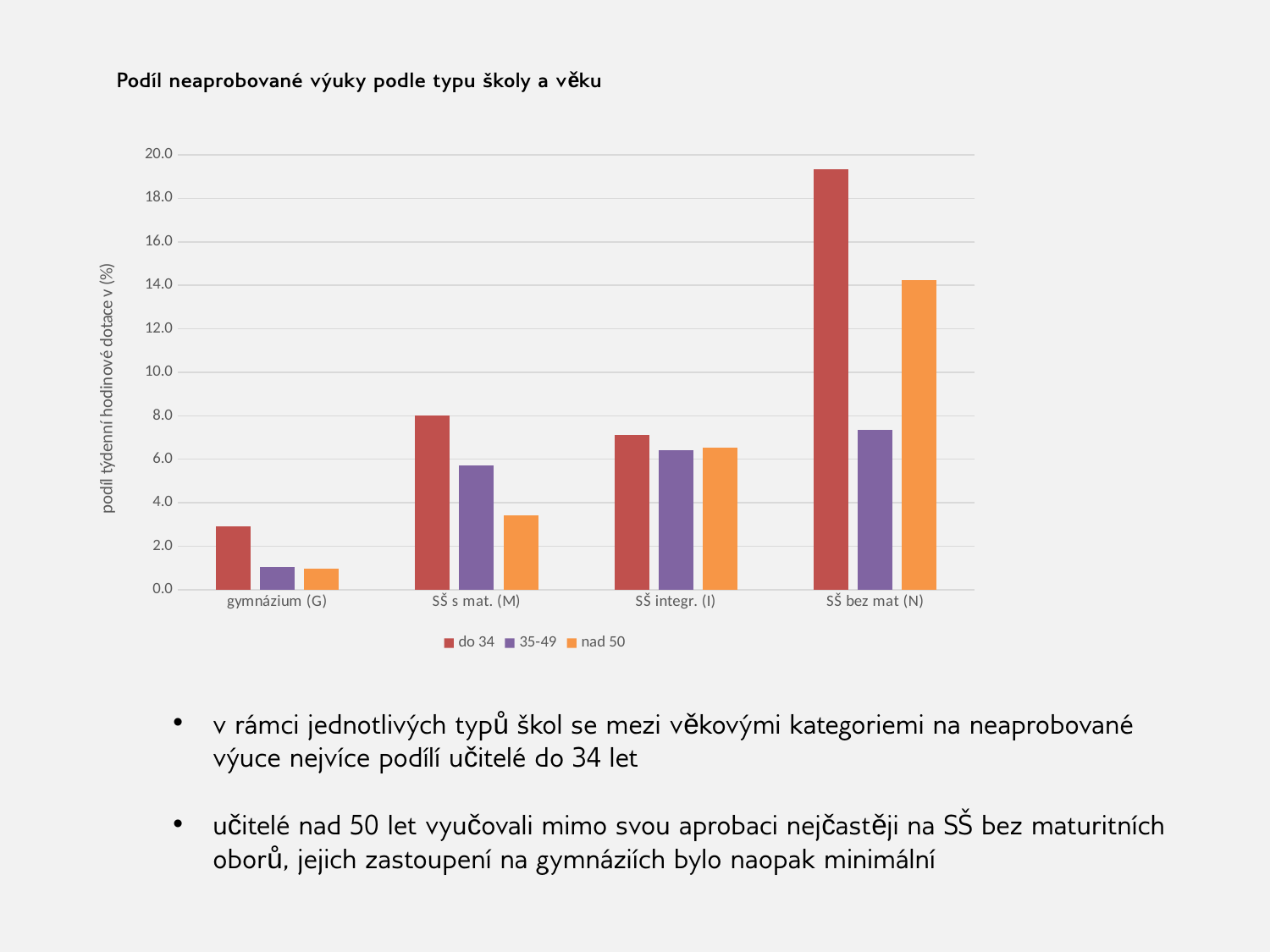

Podíl neaprobované výuky podle typu školy a věku

### Chart

| Category | do 34 | 35-49 | nad 50 |
|---|---|---|---|
| gymnázium (G) | 2.9147057568993215 | 1.0632559991803263 | 0.9791173844249841 |
| SŠ s mat. (M) | 8.004646418013806 | 5.728864213551868 | 3.4214455649407123 |
| SŠ integr. (I) | 7.121520412139053 | 6.404039480958103 | 6.525016861707869 |
| SŠ bez mat (N) | 19.328585961342828 | 7.332041343669251 | 14.258397484549498 |
v rámci jednotlivých typů škol se mezi věkovými kategoriemi na neaprobované výuce nejvíce podílí učitelé do 34 let

učitelé nad 50 let vyučovali mimo svou aprobaci nejčastěji na SŠ bez maturitních oborů, jejich zastoupení na gymnáziích bylo naopak minimální